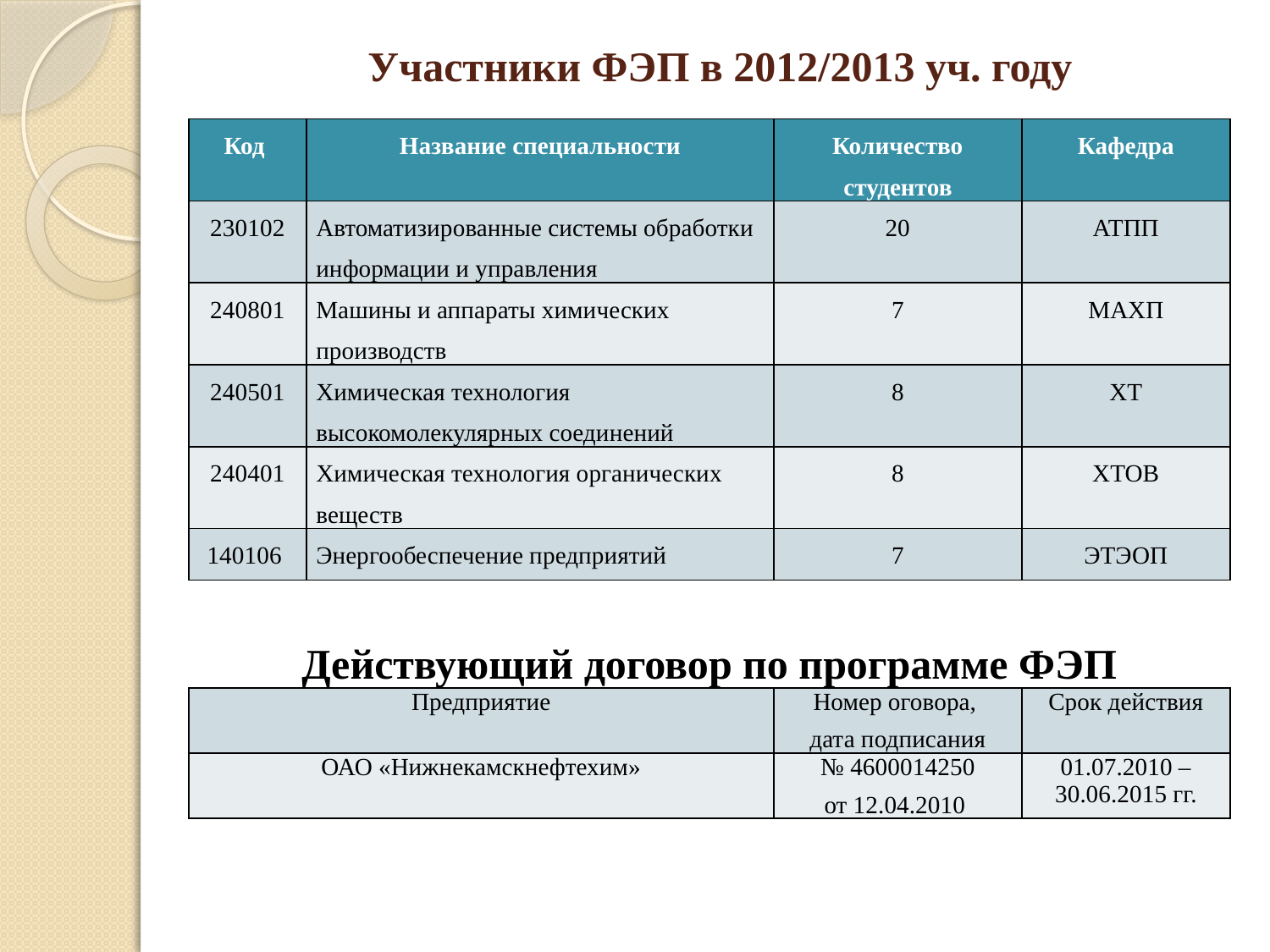

# Участники ФЭП в 2012/2013 уч. году
| Код | Название специальности | Количество студентов | Кафедра |
| --- | --- | --- | --- |
| 230102 | Автоматизированные системы обработки информации и управления | 20 | АТПП |
| 240801 | Машины и аппараты химических производств | 7 | МАХП |
| 240501 | Химическая технология высокомолекулярных соединений | 8 | ХТ |
| 240401 | Химическая технология органических веществ | 8 | ХТОВ |
| 140106 | Энергообеспечение предприятий | 7 | ЭТЭОП |
| Действующий договор по программе ФЭП |  |  |  |
| Предприятие |  | Номер оговора, дата подписания | Срок действия |
| ОАО «Нижнекамскнефтехим» |  | № 4600014250 от 12.04.2010 | 01.07.2010 – 30.06.2015 гг. |